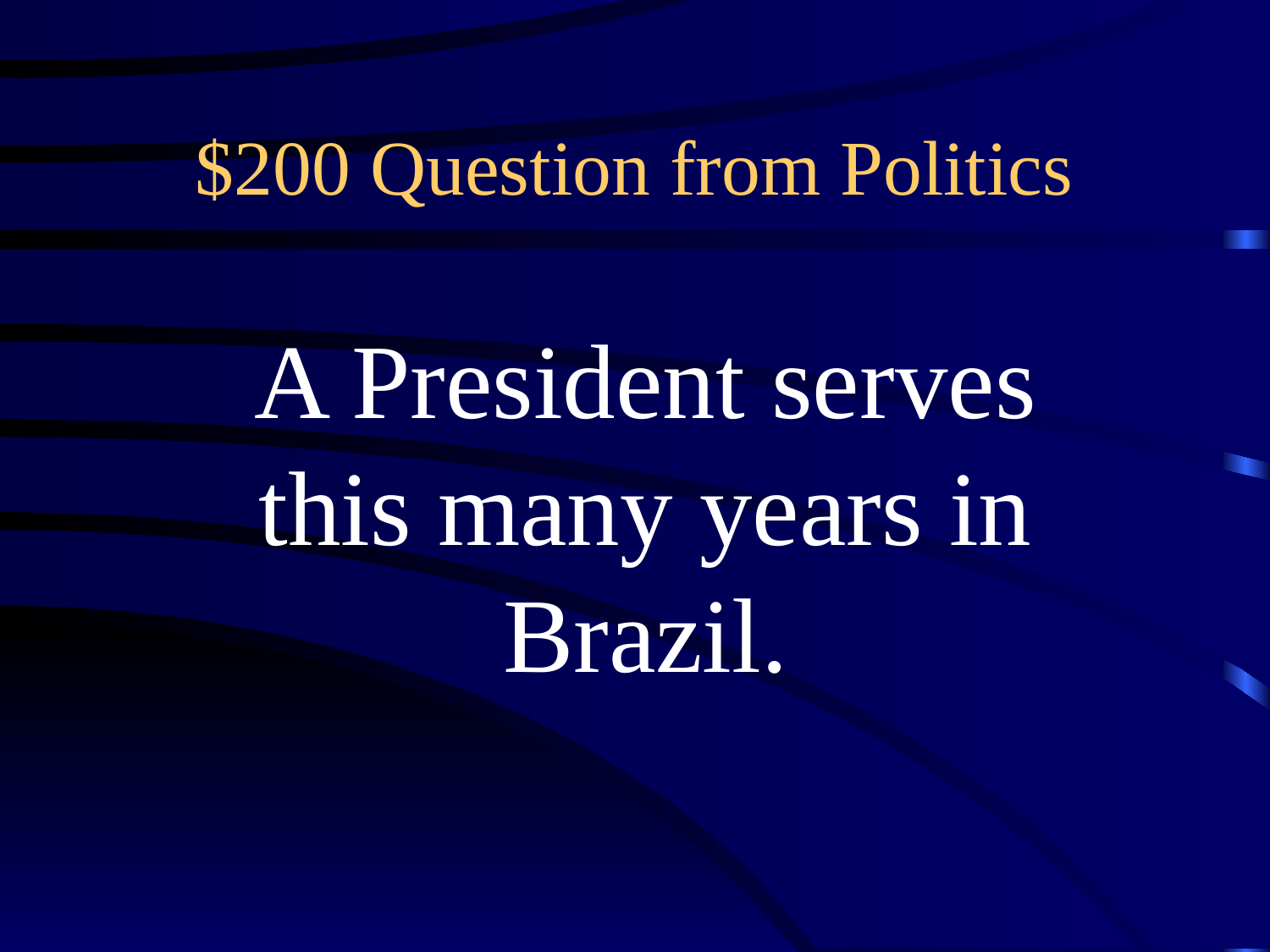

# $200 Question from Politics
A President serves this many years in Brazil.